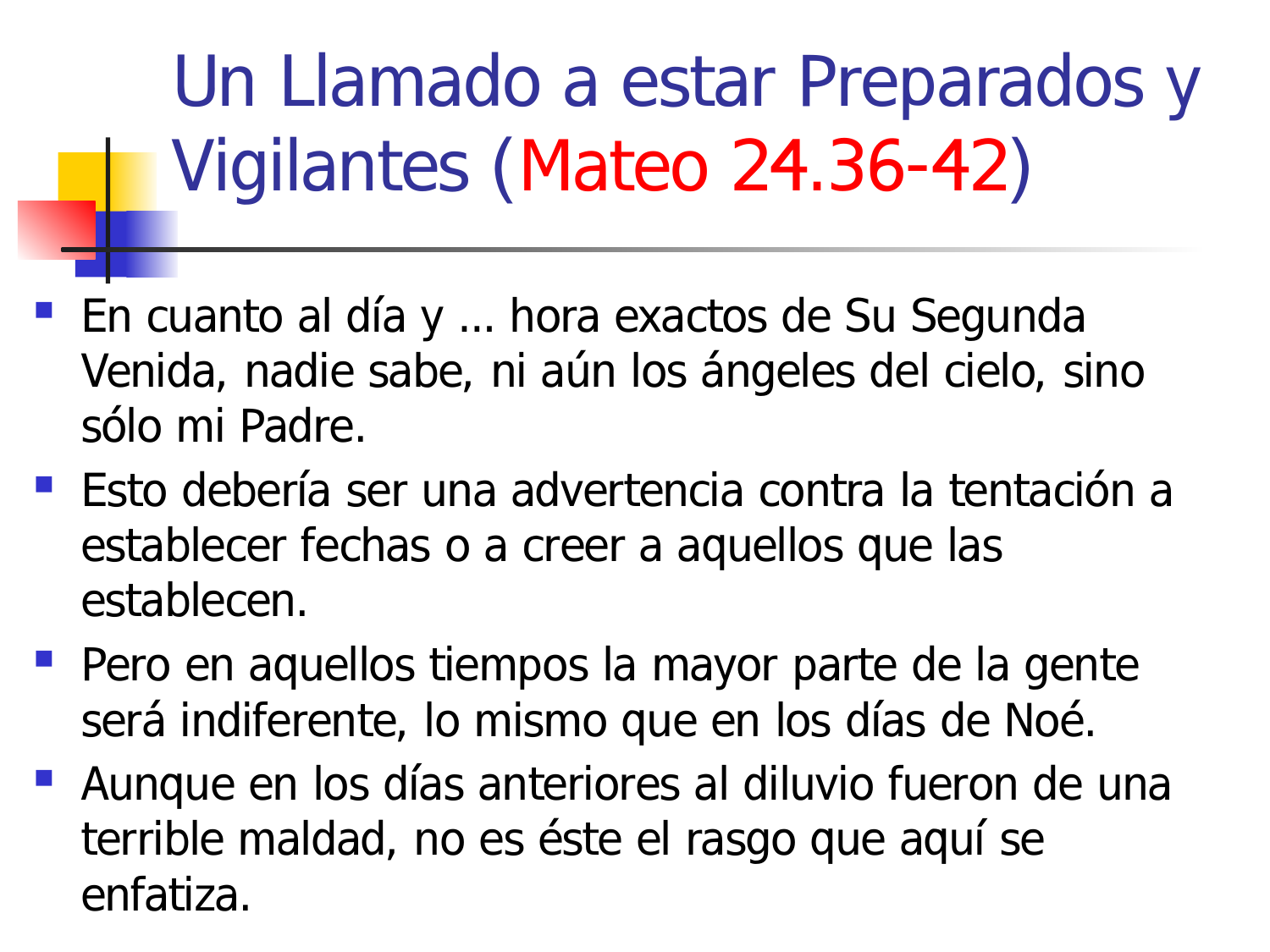

Un Llamado a estar Preparados y Vigilantes (Mateo 24.36-42)
En cuanto al día y … hora exactos de Su Segunda Venida, nadie sabe, ni aún los ángeles del cielo, sino sólo mi Padre.
Esto debería ser una advertencia contra la tentación a establecer fechas o a creer a aquellos que las establecen.
Pero en aquellos tiempos la mayor parte de la gente será indiferente, lo mismo que en los días de Noé.
Aunque en los días anteriores al diluvio fueron de una terrible maldad, no es éste el rasgo que aquí se enfatiza.